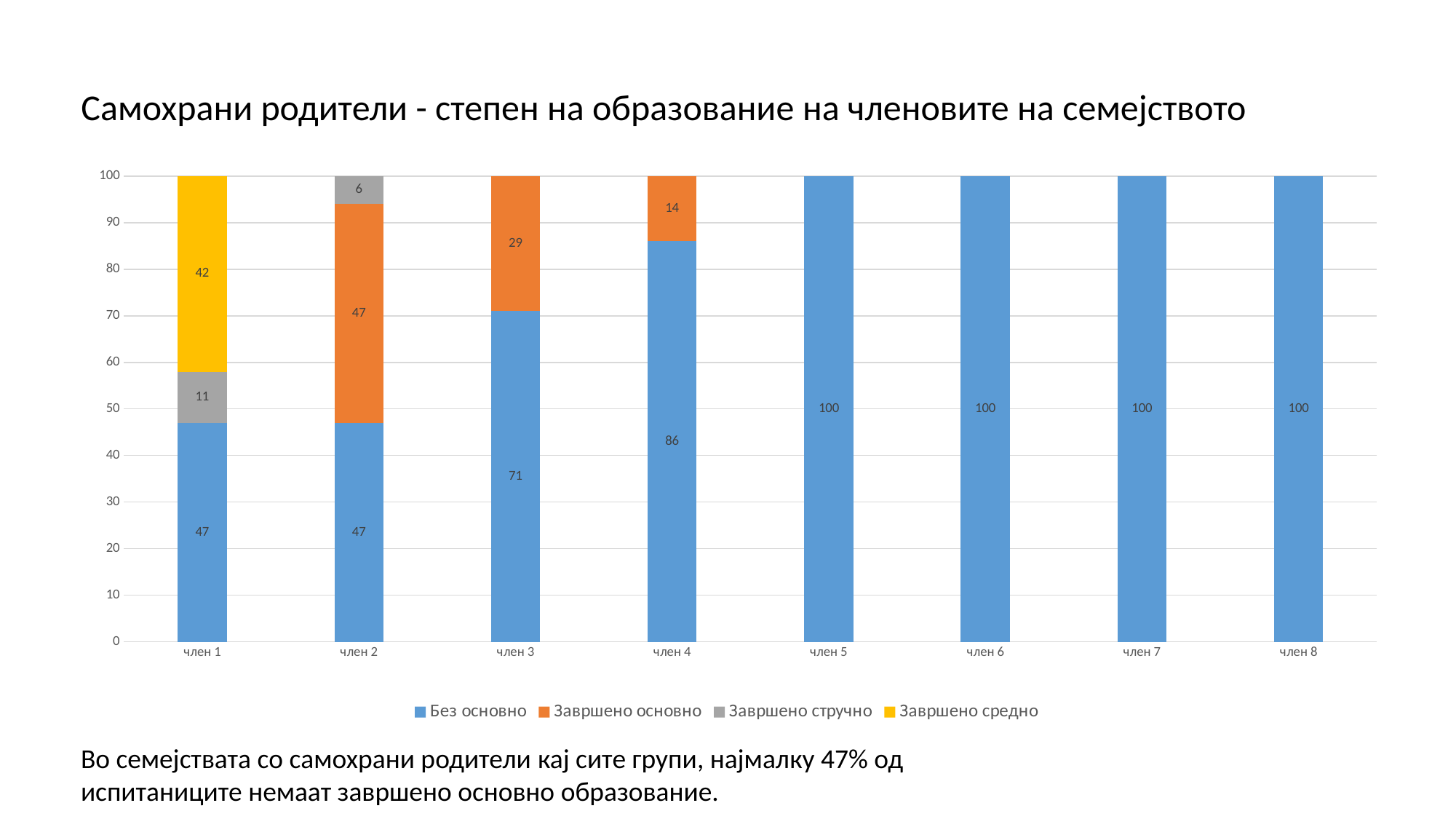

# Самохрани родители - степен на образование на членовите на семејството

### Chart

| Category | Без основно | Завршено основно | Завршено стручно | Завршено средно |
|---|---|---|---|---|
| член 1 | 47.0 | None | 11.0 | 42.0 |
| член 2 | 47.0 | 47.0 | 6.0 | None |
| член 3 | 71.0 | 29.0 | None | None |
| член 4 | 86.0 | 14.0 | None | None |
| член 5 | 100.0 | None | None | None |
| член 6 | 100.0 | None | None | None |
| член 7 | 100.0 | None | None | None |
| член 8 | 100.0 | None | None | None |
Во семејствата со самохрани родители кај сите групи, најмалку 47% од испитаниците немаат завршено основно образование.